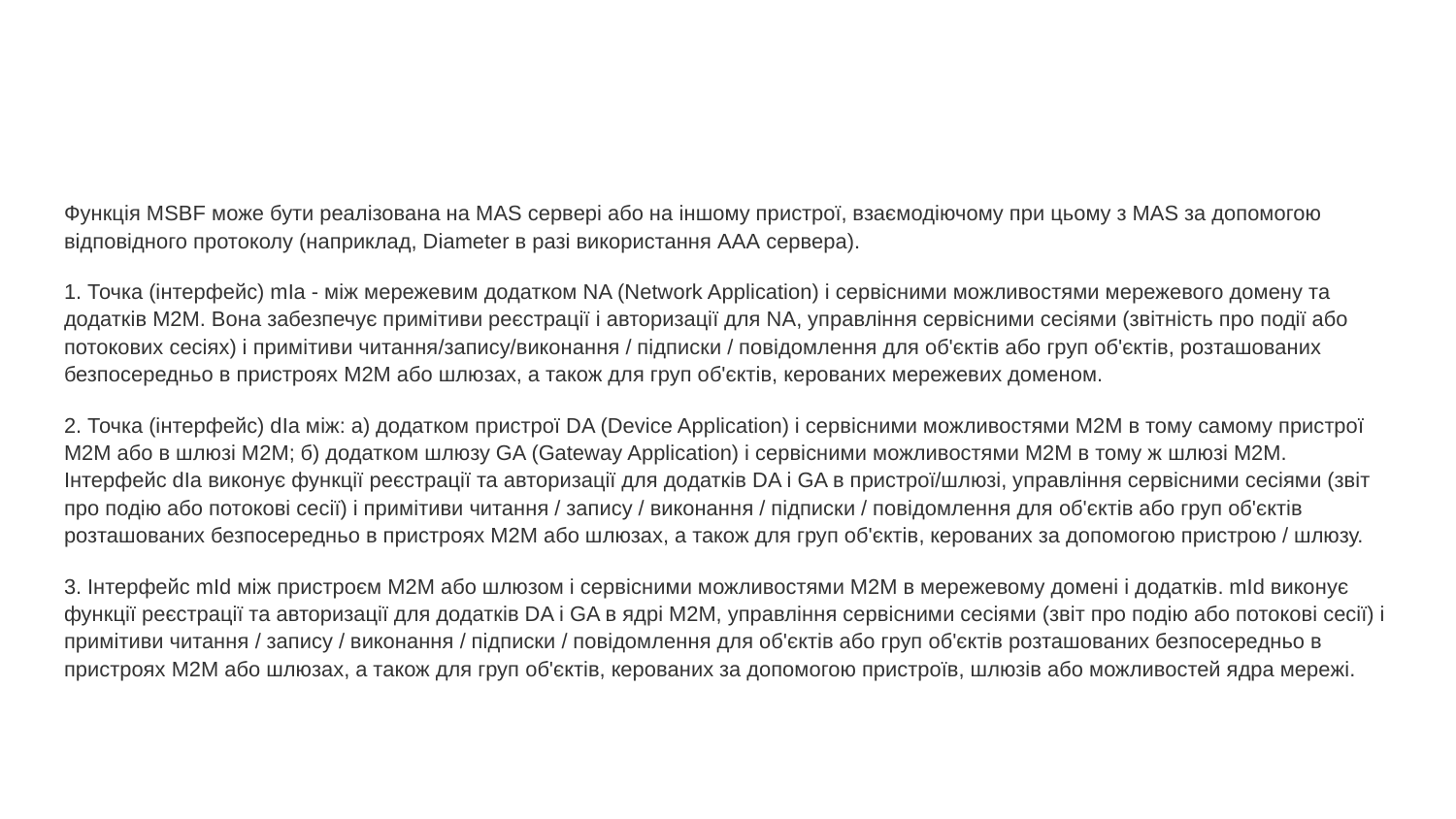

#
Функція MSBF може бути реалізована на MAS сервері або на іншому пристрої, взаємодіючому при цьому з MAS за допомогою відповідного протоколу (наприклад, Diameter в разі використання ААА сервера).
1. Точка (інтерфейс) mIa - між мережевим додатком NA (Network Application) і сервісними можливостями мережевого домену та додатків М2М. Вона забезпечує примітиви реєстрації і авторизації для NA, управління сервісними сесіями (звітність про події або потокових сесіях) і примітиви читання/запису/виконання / підписки / повідомлення для об'єктів або груп об'єктів, розташованих безпосередньо в пристроях M2M або шлюзах, а також для груп об'єктів, керованих мережевих доменом.
2. Точка (інтерфейс) dIa між: а) додатком пристрої DA (Device Application) і сервісними можливостями М2М в тому самому пристрої М2М або в шлюзі М2М; б) додатком шлюзу GA (Gateway Application) і сервісними можливостями М2М в тому ж шлюзі М2М. Інтерфейс dIa виконує функції реєстрації та авторизації для додатків DA і GA в пристрої/шлюзі, управління сервісними сесіями (звіт про подію або потокові сесії) і примітиви читання / запису / виконання / підписки / повідомлення для об'єктів або груп об'єктів розташованих безпосередньо в пристроях M2M або шлюзах, а також для груп об'єктів, керованих за допомогою пристрою / шлюзу.
3. Інтерфейс mId між пристроєм М2М або шлюзом і сервісними можливостями М2М в мережевому домені і додатків. mId виконує функції реєстрації та авторизації для додатків DA і GA в ядрі М2М, управління сервісними сесіями (звіт про подію або потокові сесії) і примітиви читання / запису / виконання / підписки / повідомлення для об'єктів або груп об'єктів розташованих безпосередньо в пристроях M2M або шлюзах, а також для груп об'єктів, керованих за допомогою пристроїв, шлюзів або можливостей ядра мережі.